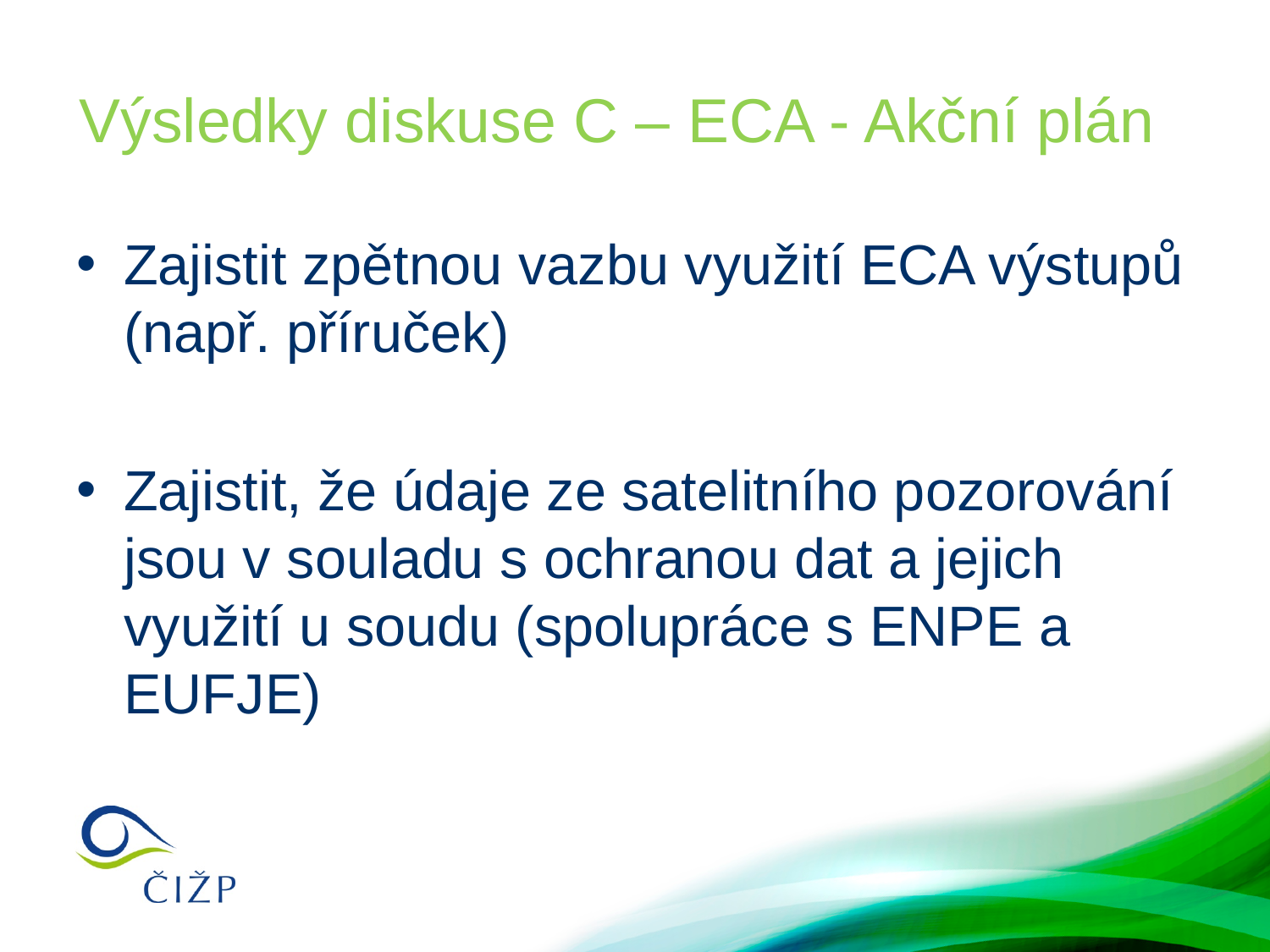

# Výsledky diskuse C – ECA - Akční plán
Zajistit zpětnou vazbu využití ECA výstupů (např. příruček)

Zajistit, že údaje ze satelitního pozorování jsou v souladu s ochranou dat a jejich využití u soudu (spolupráce s ENPE a EUFJE)